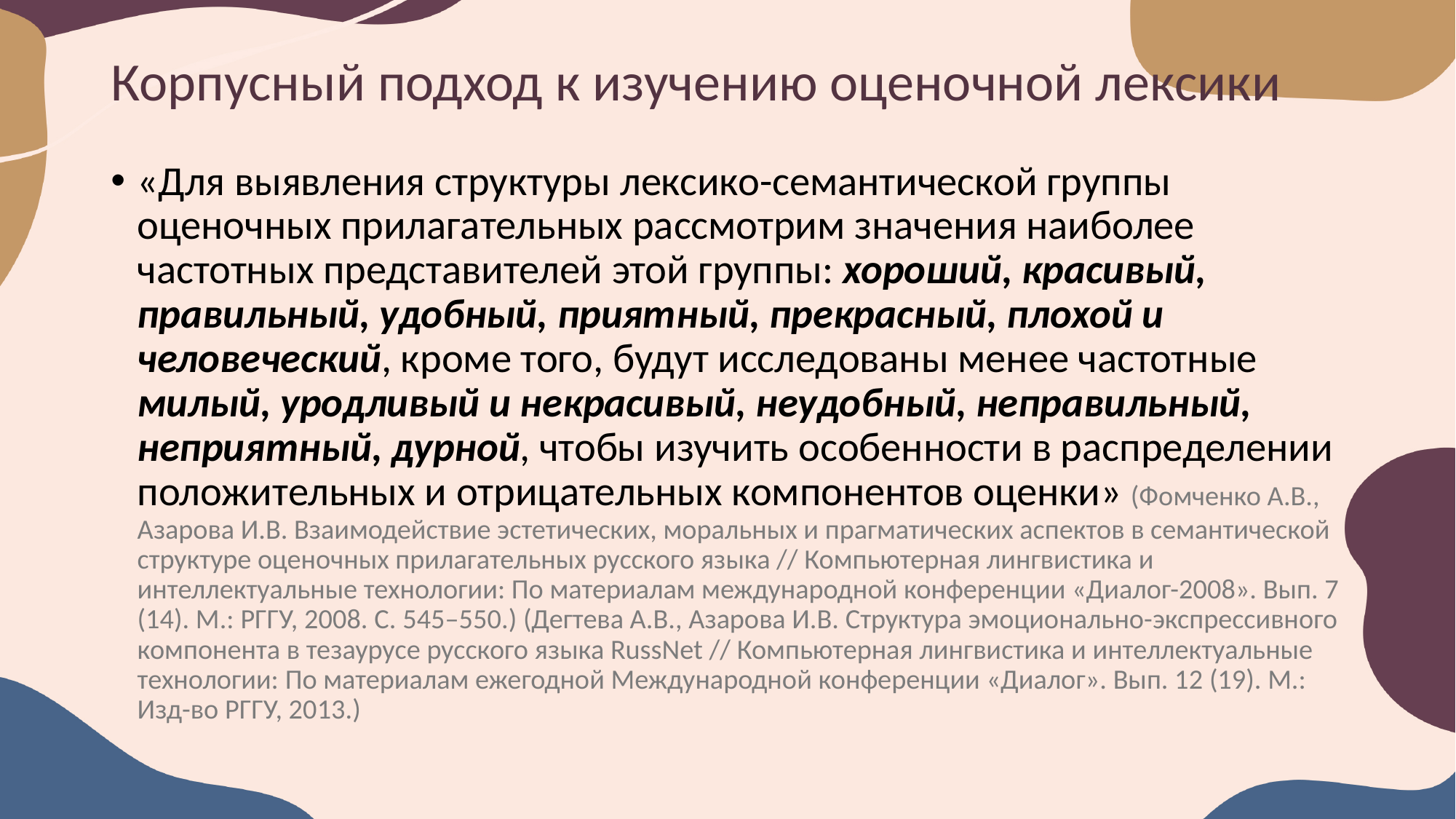

# Корпусный подход к изучению оценочной лексики
«Для выявления структуры лексико-семантической группы оценочных прилагательных рассмотрим значения наиболее частотных представителей этой группы: хороший, красивый, правильный, удобный, приятный, прекрасный, плохой и человеческий, кроме того, будут исследованы менее частотные милый, уродливый и некрасивый, неудобный, неправильный, неприятный, дурной, чтобы изучить особенности в распределении положительных и отрицательных компонентов оценки» (Фомченко А.В., Азарова И.В. Взаимодействие эстетических, моральных и прагматических аспектов в семантической структуре оценочных прилагательных русского языка // Компьютерная лингвистика и интеллектуальные технологии: По материалам международной конференции «Диалог-2008». Вып. 7 (14). М.: РГГУ, 2008. С. 545–550.) (Дегтева А.В., Азарова И.В. Структура эмоционально-экспрессивного компонента в тезаурусе русского языка RussNet // Компьютерная лингвистика и интеллектуальные технологии: По материалам ежегодной Международной конференции «Диалог». Вып. 12 (19). М.: Изд-во РГГУ, 2013.)